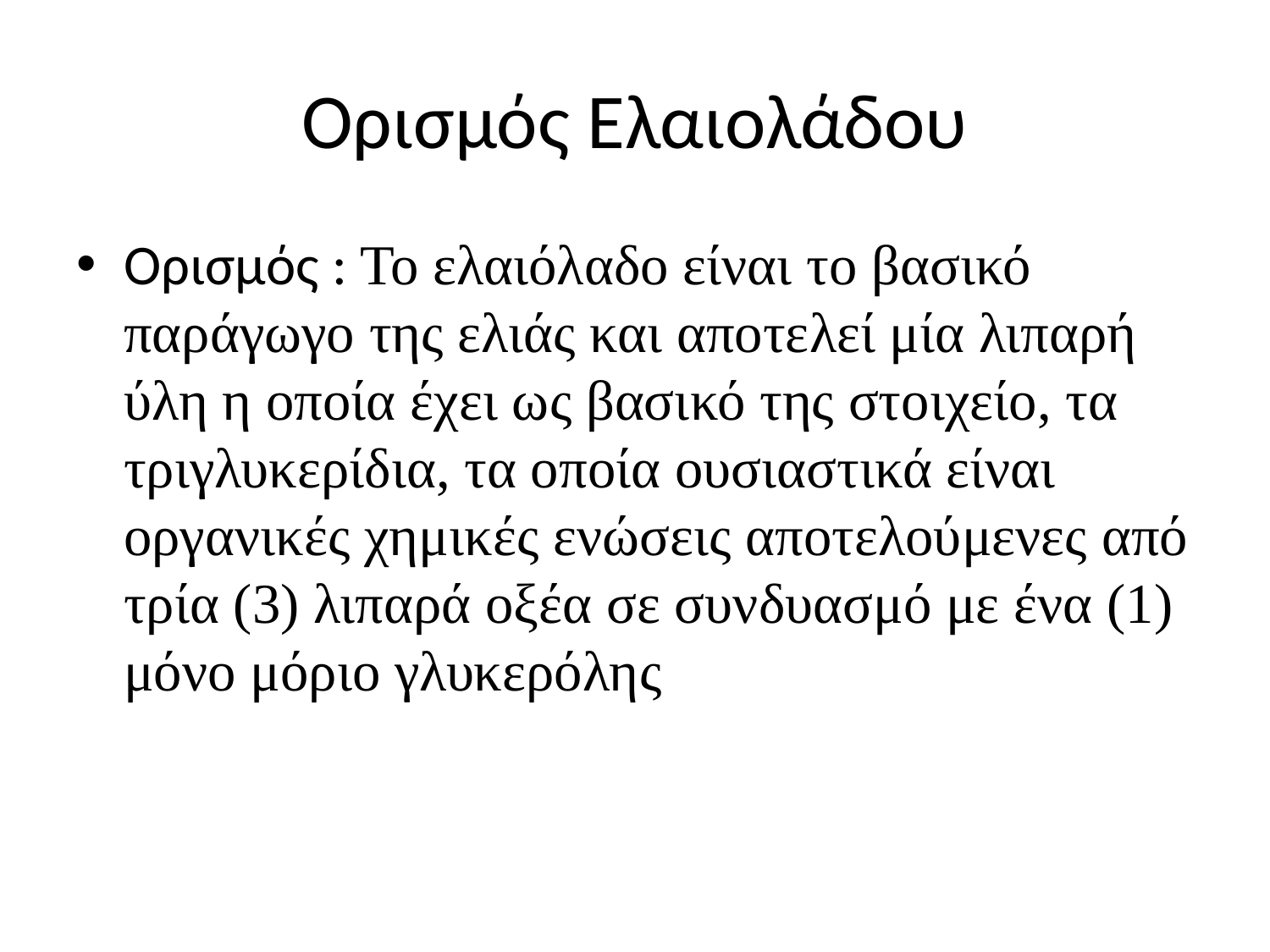

# Ορισμός Ελαιολάδου
Ορισμός : Το ελαιόλαδο είναι το βασικό παράγωγο της ελιάς και αποτελεί μία λιπαρή ύλη η οποία έχει ως βασικό της στοιχείο, τα τριγλυκερίδια, τα οποία ουσιαστικά είναι οργανικές χημικές ενώσεις αποτελούμενες από τρία (3) λιπαρά οξέα σε συνδυασμό με ένα (1) μόνο μόριο γλυκερόλης